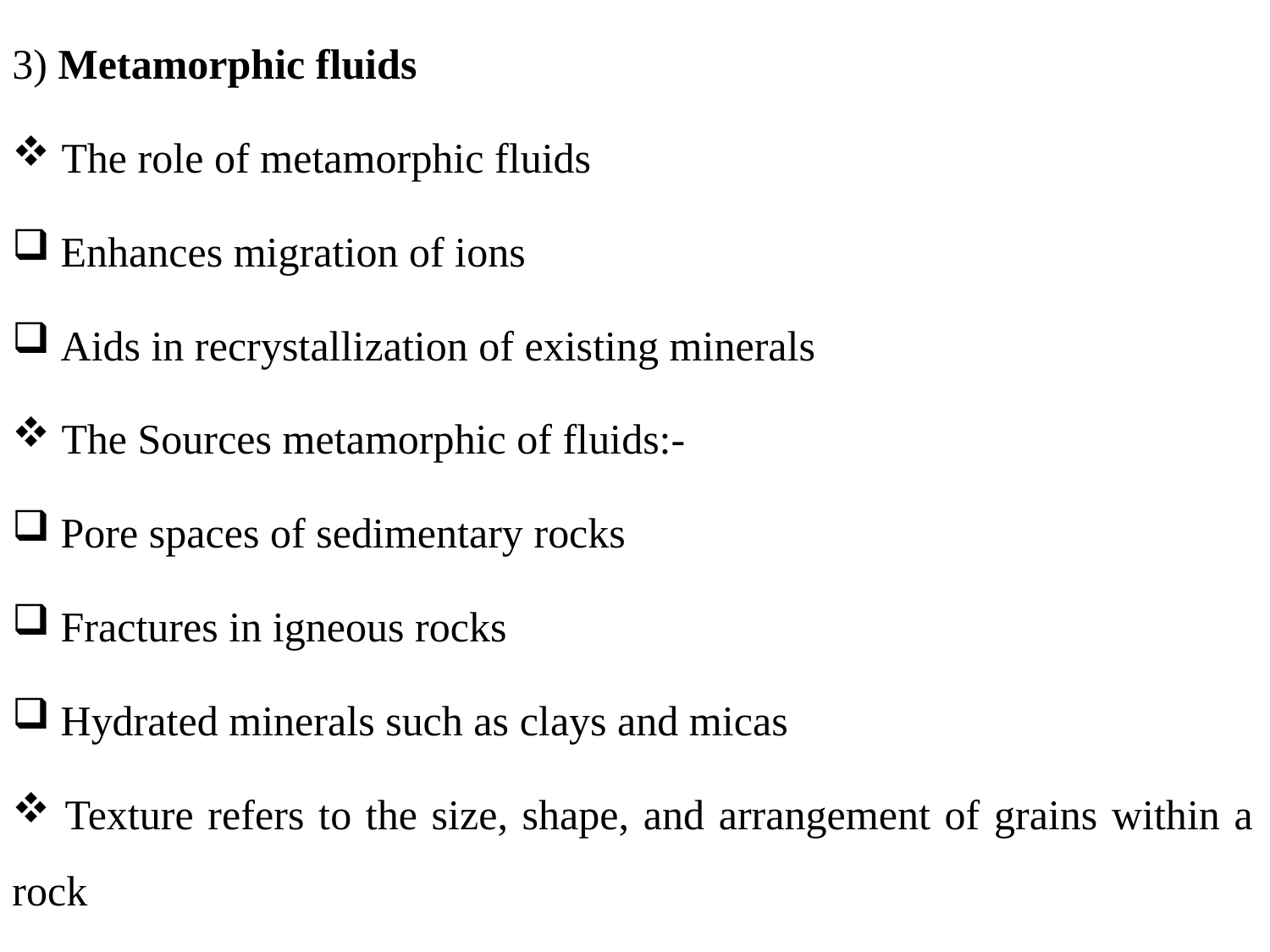

3) Metamorphic fluids
 The role of metamorphic fluids
 Enhances migration of ions
 Aids in recrystallization of existing minerals
 The Sources metamorphic of fluids:-
 Pore spaces of sedimentary rocks
 Fractures in igneous rocks
 Hydrated minerals such as clays and micas
 Texture refers to the size, shape, and arrangement of grains within a rock